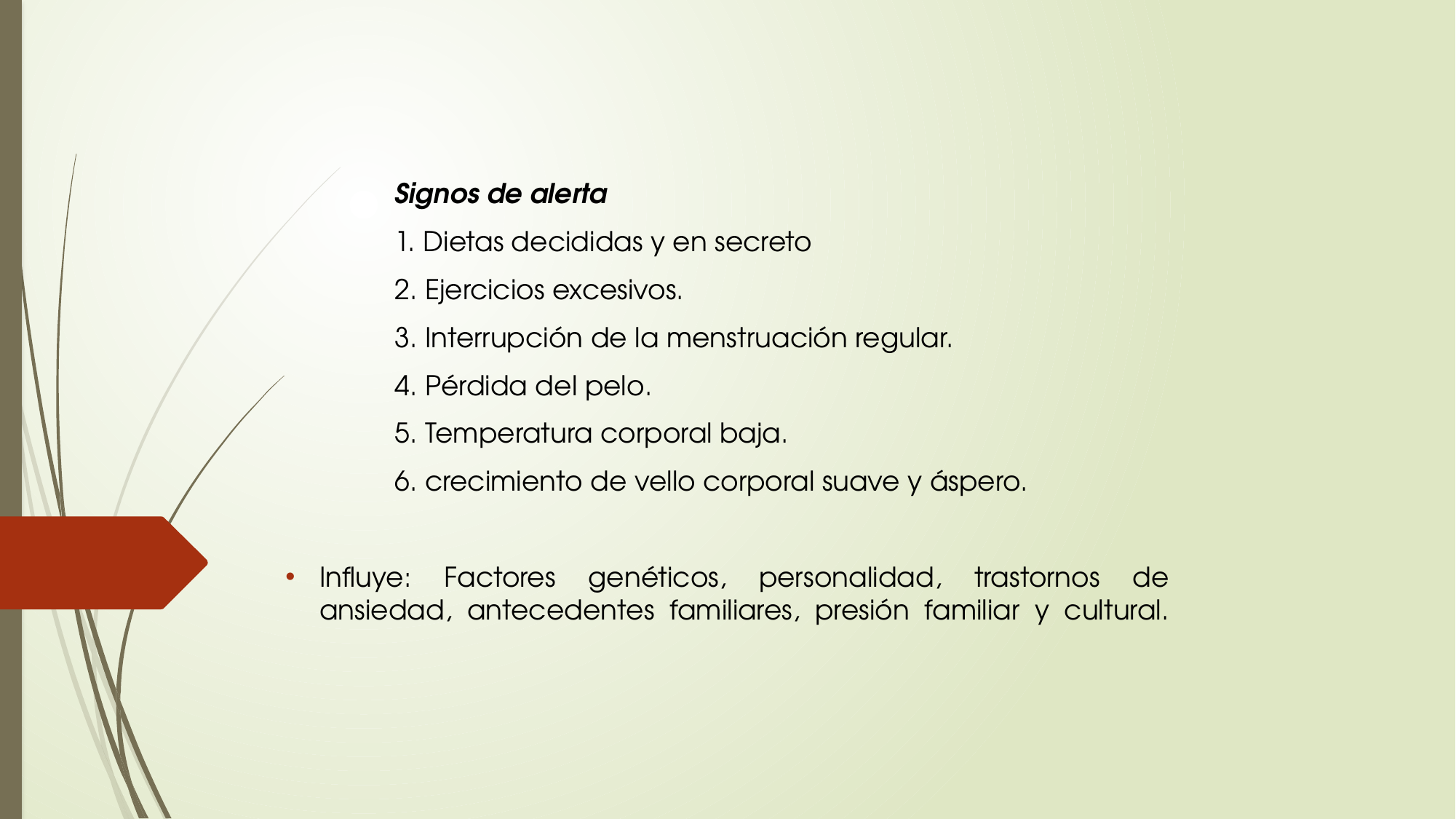

Signos de alerta
	1. Dietas decididas y en secreto
	2. Ejercicios excesivos.
	3. Interrupción de la menstruación regular.
	4. Pérdida del pelo.
	5. Temperatura corporal baja.
	6. crecimiento de vello corporal suave y áspero.

Influye: Factores genéticos, personalidad, trastornos de ansiedad, antecedentes familiares, presión familiar y cultural.